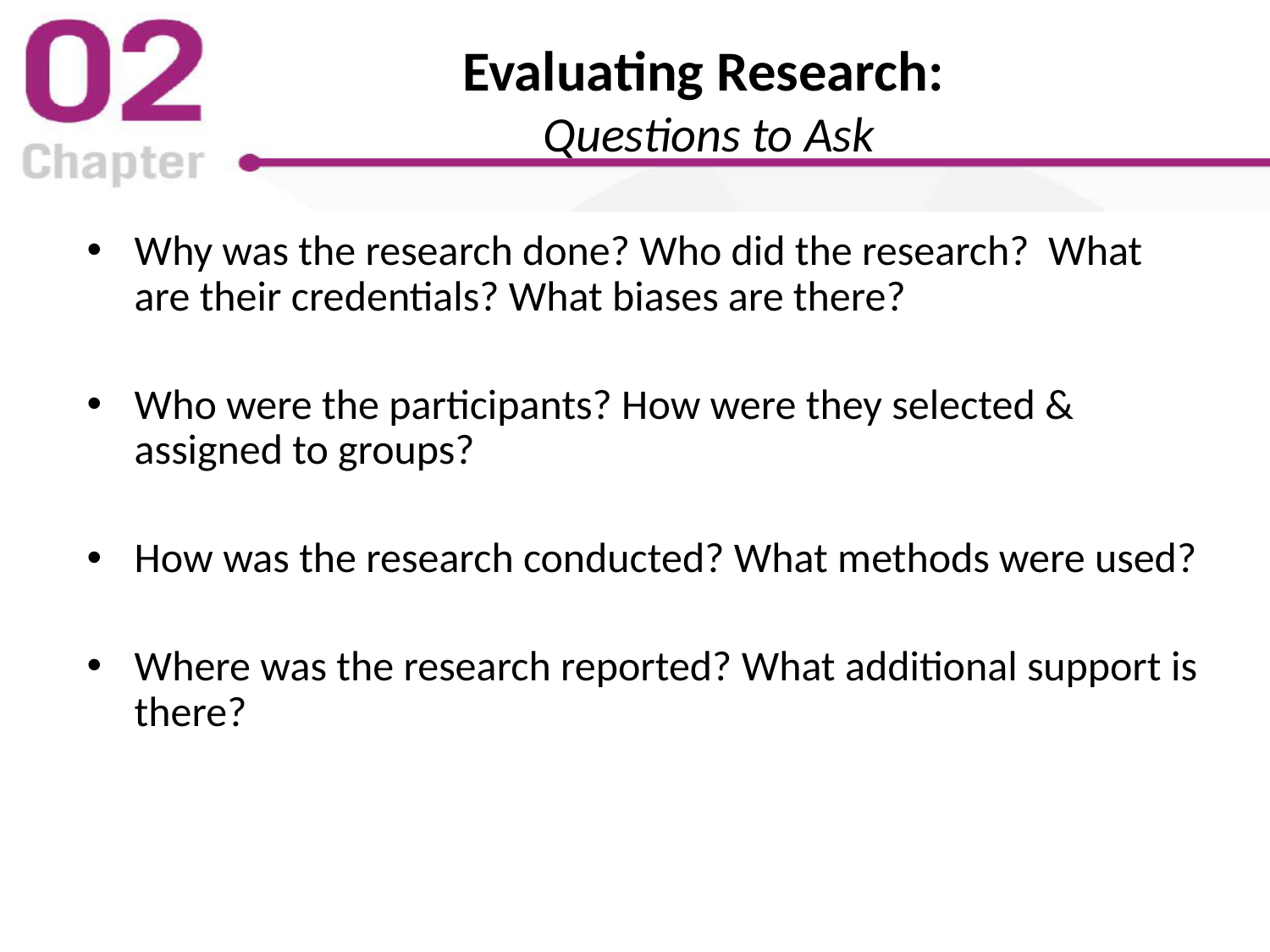

# Evaluating Research: Questions to Ask
Why was the research done? Who did the research?  What are their credentials? What biases are there?

Who were the participants? How were they selected & assigned to groups?

How was the research conducted? What methods were used?

Where was the research reported? What additional support is there?